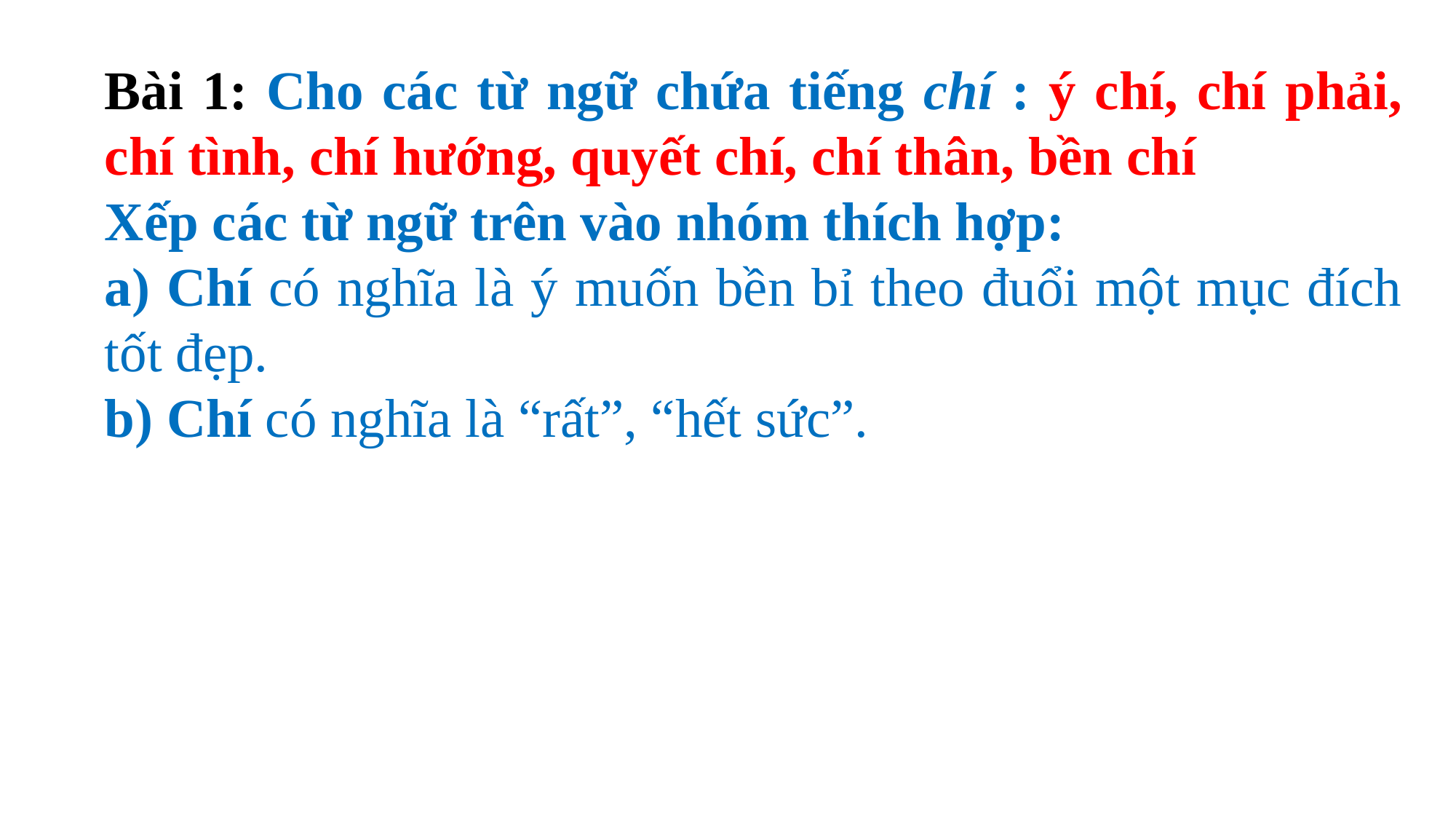

Bài 1: Cho các từ ngữ chứa tiếng chí : ý chí, chí phải, chí tình, chí hướng, quyết chí, chí thân, bền chí
Xếp các từ ngữ trên vào nhóm thích hợp:
a) Chí có nghĩa là ý muốn bền bỉ theo đuổi một mục đích tốt đẹp.
b) Chí có nghĩa là “rất”, “hết sức”.